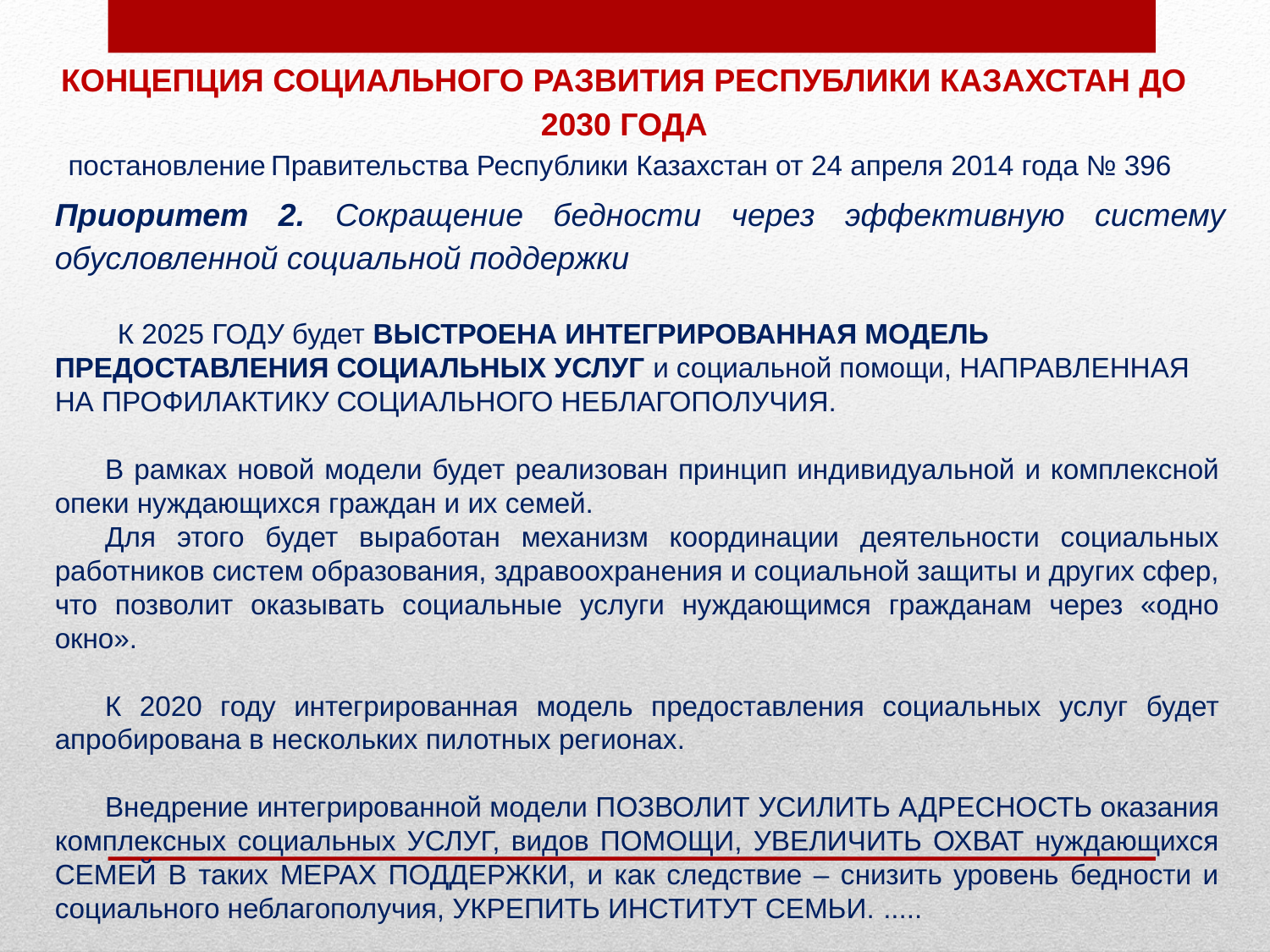

КОНЦЕПЦИЯ СОЦИАЛЬНОГО РАЗВИТИЯ РЕСПУБЛИКИ КАЗАХСТАН ДО 2030 ГОДА
постановление Правительства Республики Казахстан от 24 апреля 2014 года № 396

Приоритет 2. Сокращение бедности через эффективную систему обусловленной социальной поддержки
        К 2025 ГОДУ будет ВЫСТРОЕНА ИНТЕГРИРОВАННАЯ МОДЕЛЬ ПРЕДОСТАВЛЕНИЯ СОЦИАЛЬНЫХ УСЛУГ и социальной помощи, НАПРАВЛЕННАЯ НА ПРОФИЛАКТИКУ СОЦИАЛЬНОГО НЕБЛАГОПОЛУЧИЯ.

В рамках новой модели будет реализован принцип индивидуальной и комплексной опеки нуждающихся граждан и их семей.
Для этого будет выработан механизм координации деятельности социальных работников систем образования, здравоохранения и социальной защиты и других сфер, что позволит оказывать социальные услуги нуждающимся гражданам через «одно окно».

К 2020 году интегрированная модель предоставления социальных услуг будет апробирована в нескольких пилотных регионах.

Внедрение интегрированной модели ПОЗВОЛИТ УСИЛИТЬ АДРЕСНОСТЬ оказания комплексных социальных УСЛУГ, видов ПОМОЩИ, УВЕЛИЧИТЬ ОХВАТ нуждающихся СЕМЕЙ В таких МЕРАХ ПОДДЕРЖКИ, и как следствие – снизить уровень бедности и социального неблагополучия, УКРЕПИТЬ ИНСТИТУТ СЕМЬИ. .....